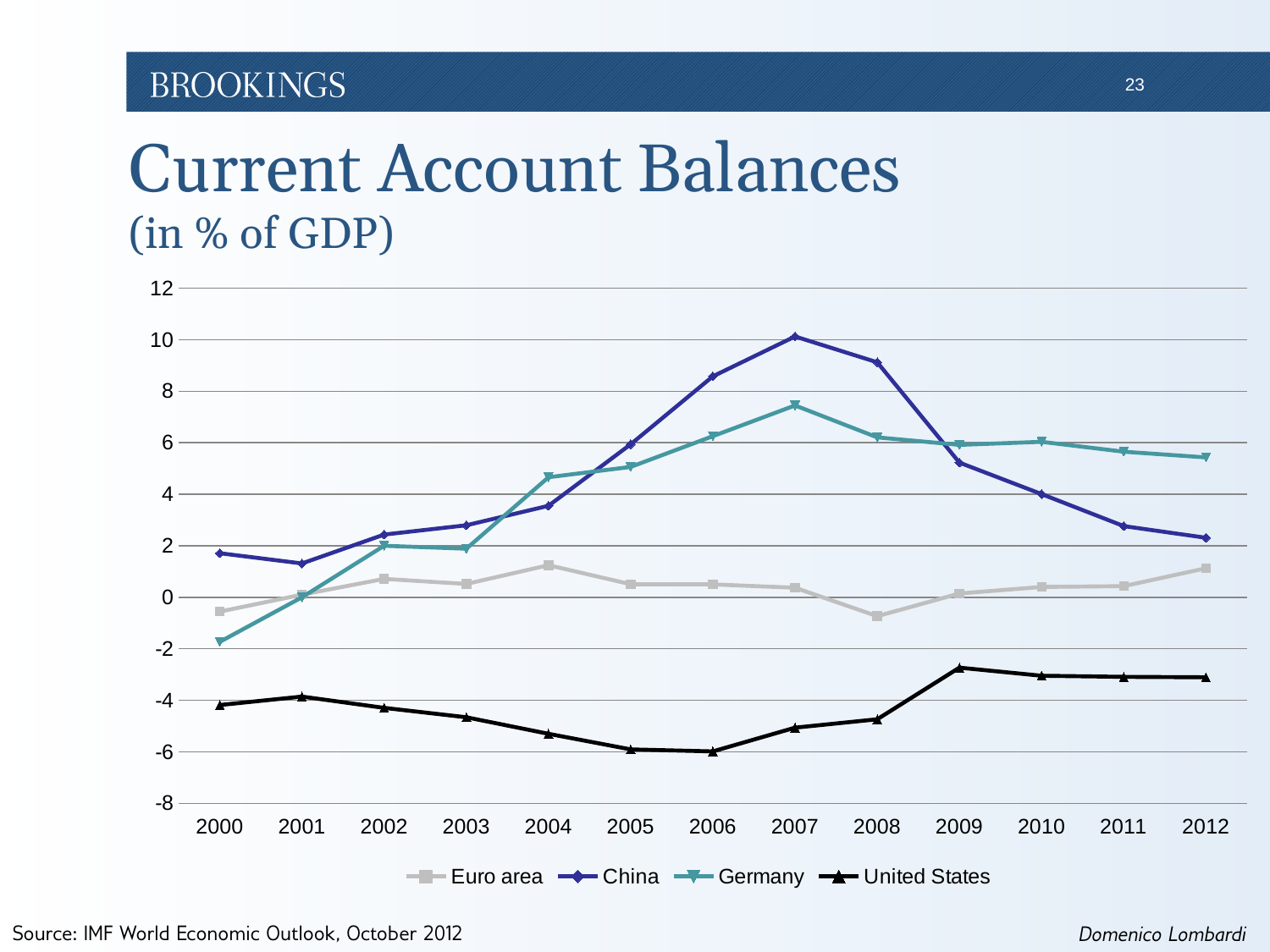

# Current Account Balances (in % of GDP)

### Chart

| Category | Euro area | China | Germany | United States |
|---|---|---|---|---|
| 2000 | -0.559 | 1.712 | -1.732 | -4.1839999999999975 |
| 2001 | 0.10100000000000002 | 1.314 | -0.0010000000000000028 | -3.8559999999999977 |
| 2002 | 0.7130000000000006 | 2.4359999999999977 | 2.001 | -4.296 |
| 2003 | 0.517 | 2.796 | 1.887 | -4.6589999999999945 |
| 2004 | 1.246 | 3.554 | 4.6619999999999955 | -5.3029999999999955 |
| 2005 | 0.506 | 5.942 | 5.0619999999999985 | -5.908 |
| 2006 | 0.49900000000000067 | 8.578000000000001 | 6.2549999999999955 | -5.985 |
| 2007 | 0.3690000000000004 | 10.127 | 7.45 | -5.062999999999989 |
| 2008 | -0.7340000000000007 | 9.123000000000001 | 6.21 | -4.738 |
| 2009 | 0.1460000000000002 | 5.23 | 5.919 | -2.733 |
| 2010 | 0.401 | 4.007 | 6.036 | -3.048 |
| 2011 | 0.4310000000000004 | 2.7640000000000002 | 5.652999999999988 | -3.0909999999999997 |
| 2012 | 1.127 | 2.3109999999999977 | 5.431000000000012 | -3.108 |
Source: IMF World Economic Outlook, October 2012
Domenico Lombardi